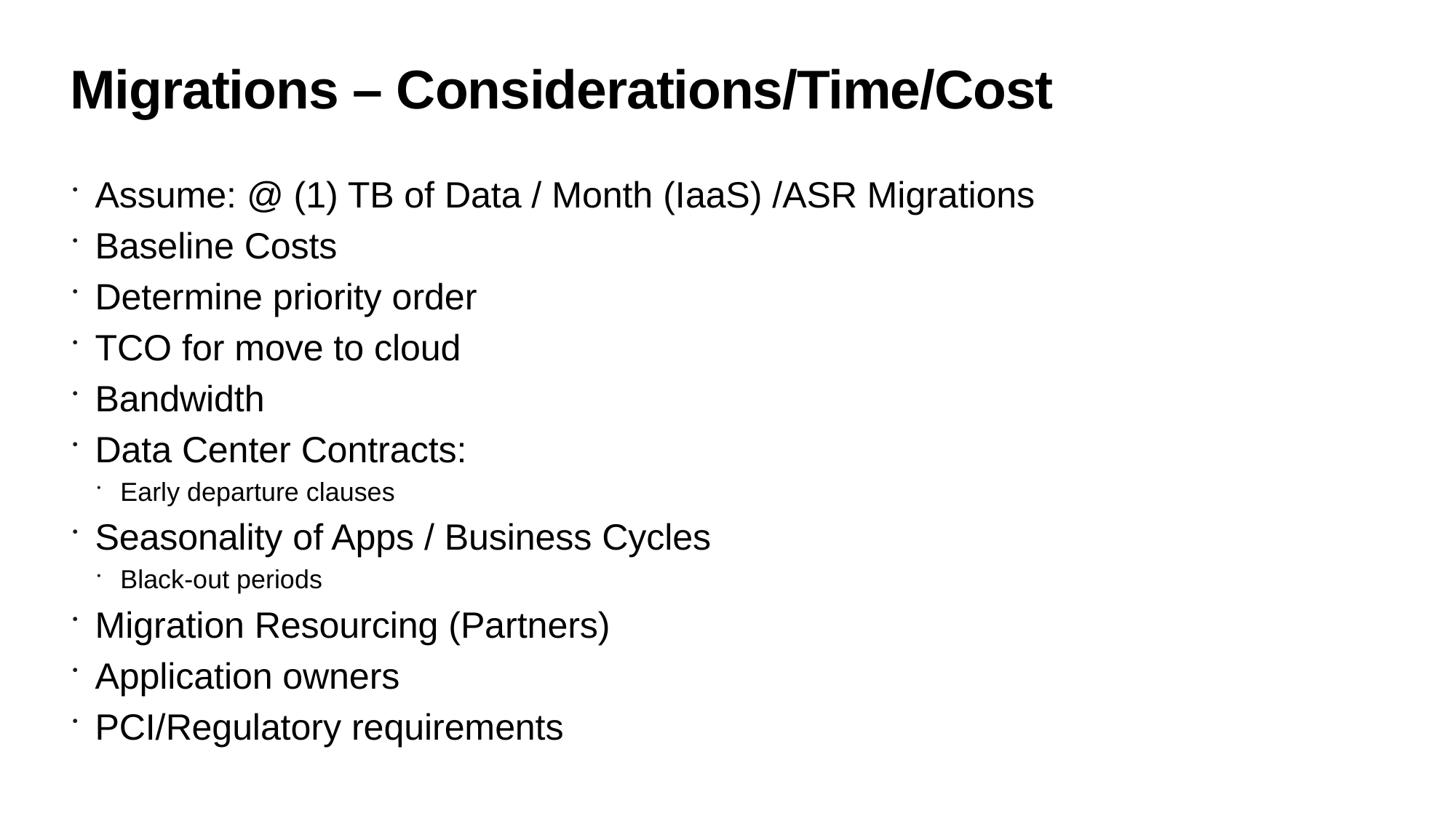

# Migrations – Considerations/Time/Cost
Assume: @ (1) TB of Data / Month (IaaS) /ASR Migrations
Baseline Costs
Determine priority order
TCO for move to cloud
Bandwidth
Data Center Contracts:
Early departure clauses
Seasonality of Apps / Business Cycles
Black-out periods
Migration Resourcing (Partners)
Application owners
PCI/Regulatory requirements